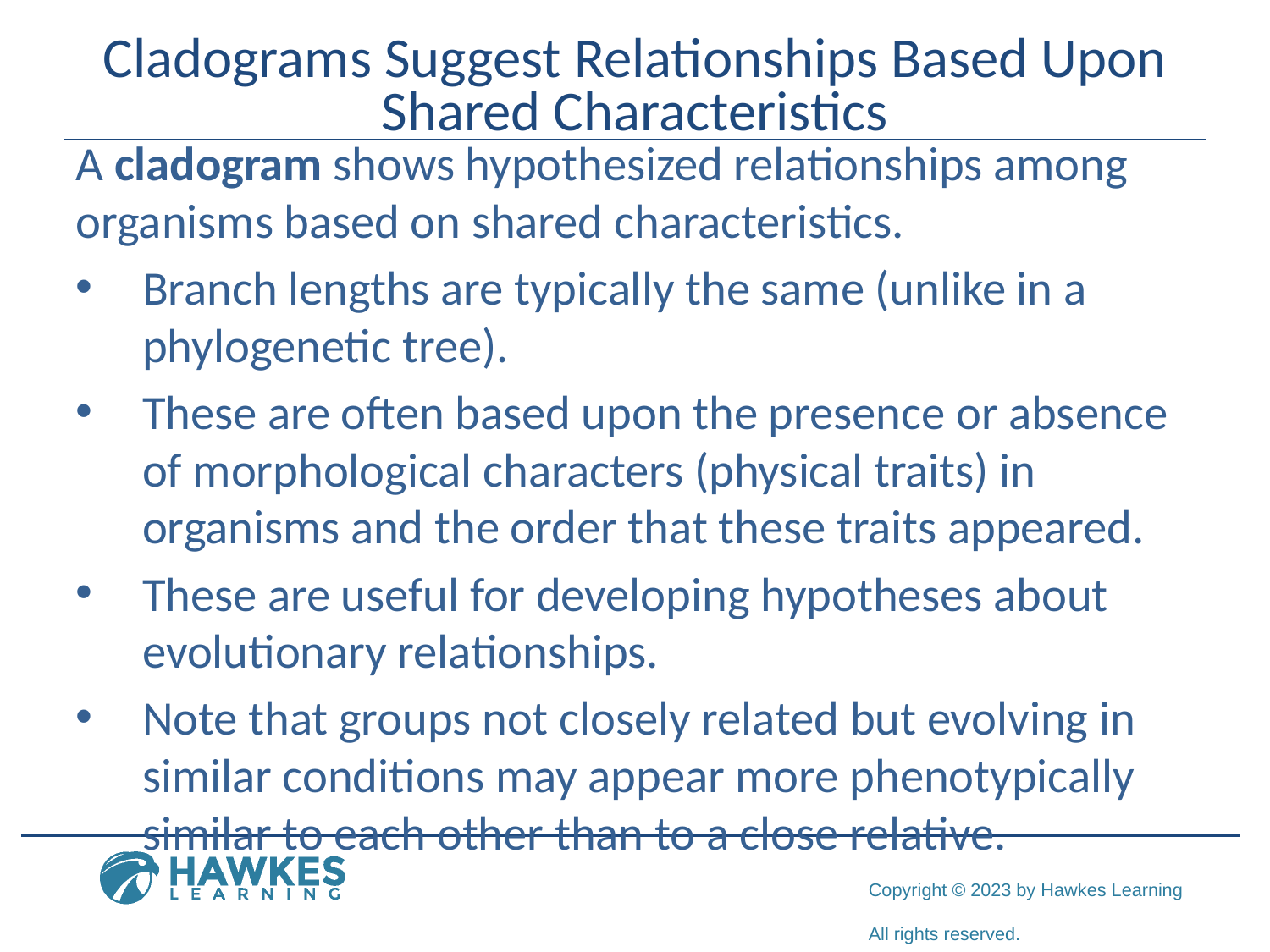

# Cladograms Suggest Relationships Based Upon Shared Characteristics
A cladogram shows hypothesized relationships among organisms based on shared characteristics.
Branch lengths are typically the same (unlike in a phylogenetic tree).
These are often based upon the presence or absence of morphological characters (physical traits) in organisms and the order that these traits appeared.
These are useful for developing hypotheses about evolutionary relationships.
Note that groups not closely related but evolving in similar conditions may appear more phenotypically similar to each other than to a close relative.